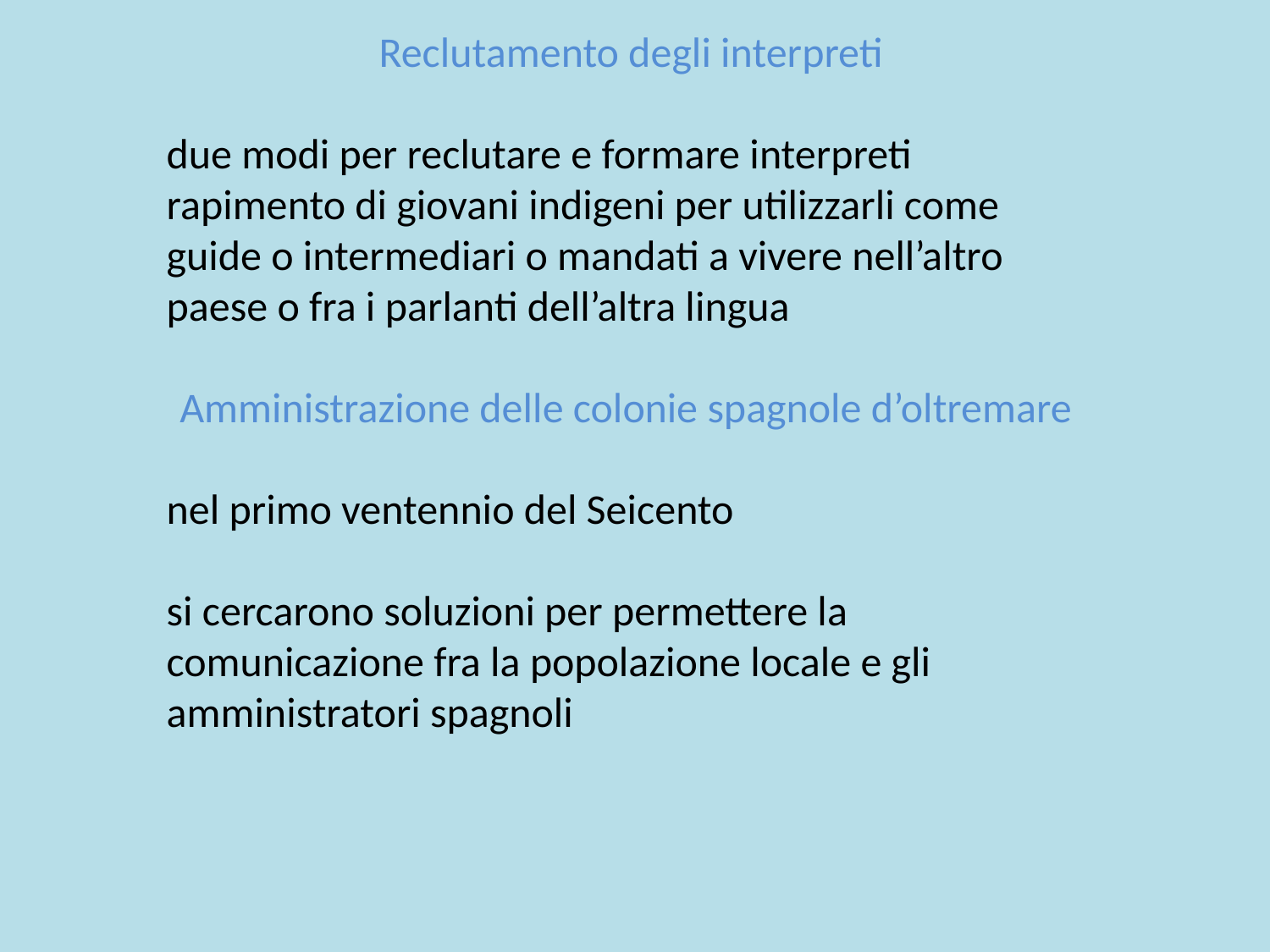

Reclutamento degli interpreti

due modi per reclutare e formare interpreti
rapimento di giovani indigeni per utilizzarli come guide o intermediari o mandati a vivere nell’altro paese o fra i parlanti dell’altra lingua

Amministrazione delle colonie spagnole d’oltremare

nel primo ventennio del Seicento

si cercarono soluzioni per permettere la comunicazione fra la popolazione locale e gli amministratori spagnoli